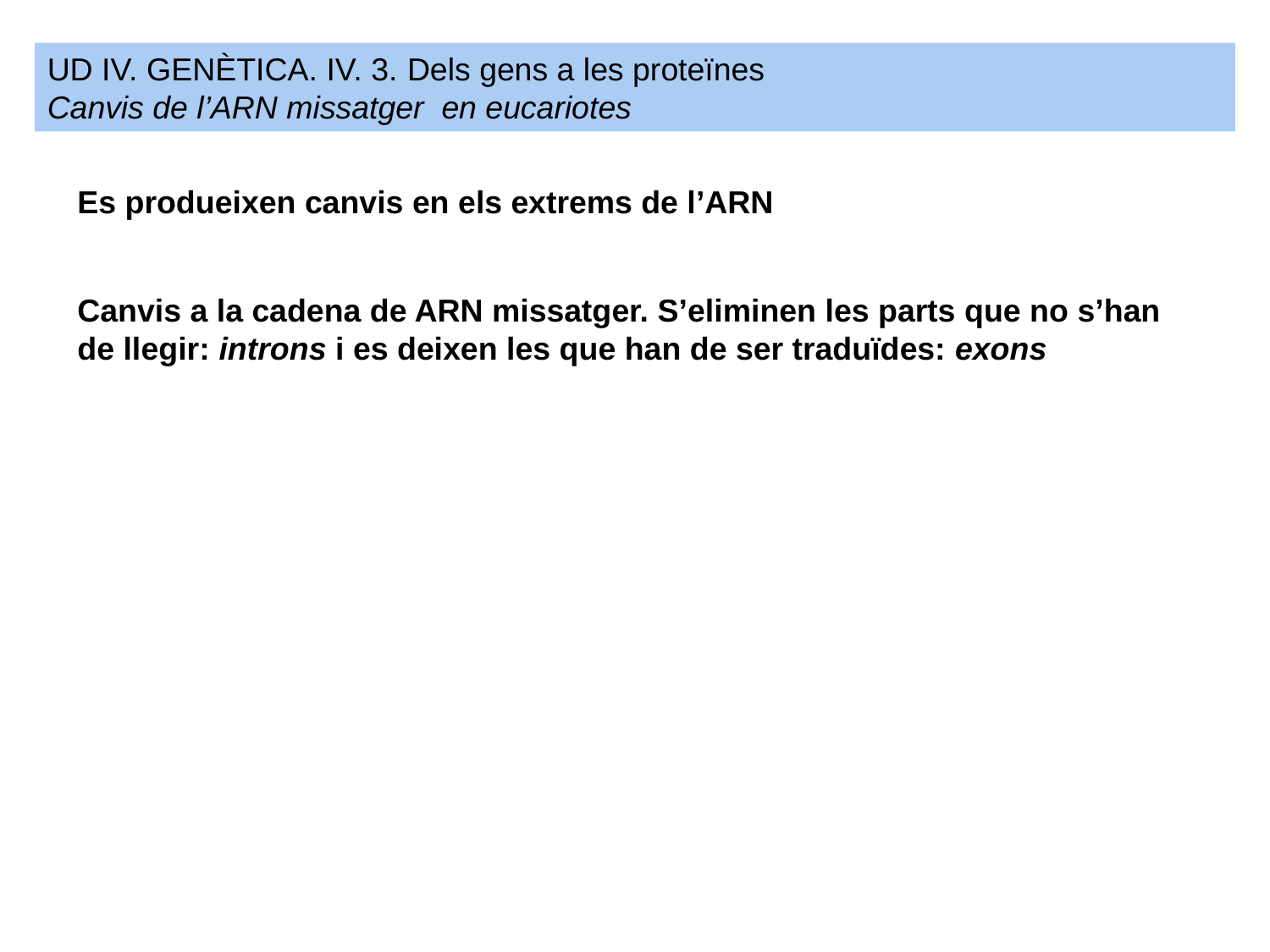

UD IV. GENÈTICA. IV. 3. Dels gens a les proteïnes
Canvis de l’ARN missatger  en eucariotes
Es produeixen canvis en els extrems de l’ARN

Canvis a la cadena de ARN missatger. S’eliminen les parts que no s’han de llegir: introns i es deixen les que han de ser traduïdes: exons